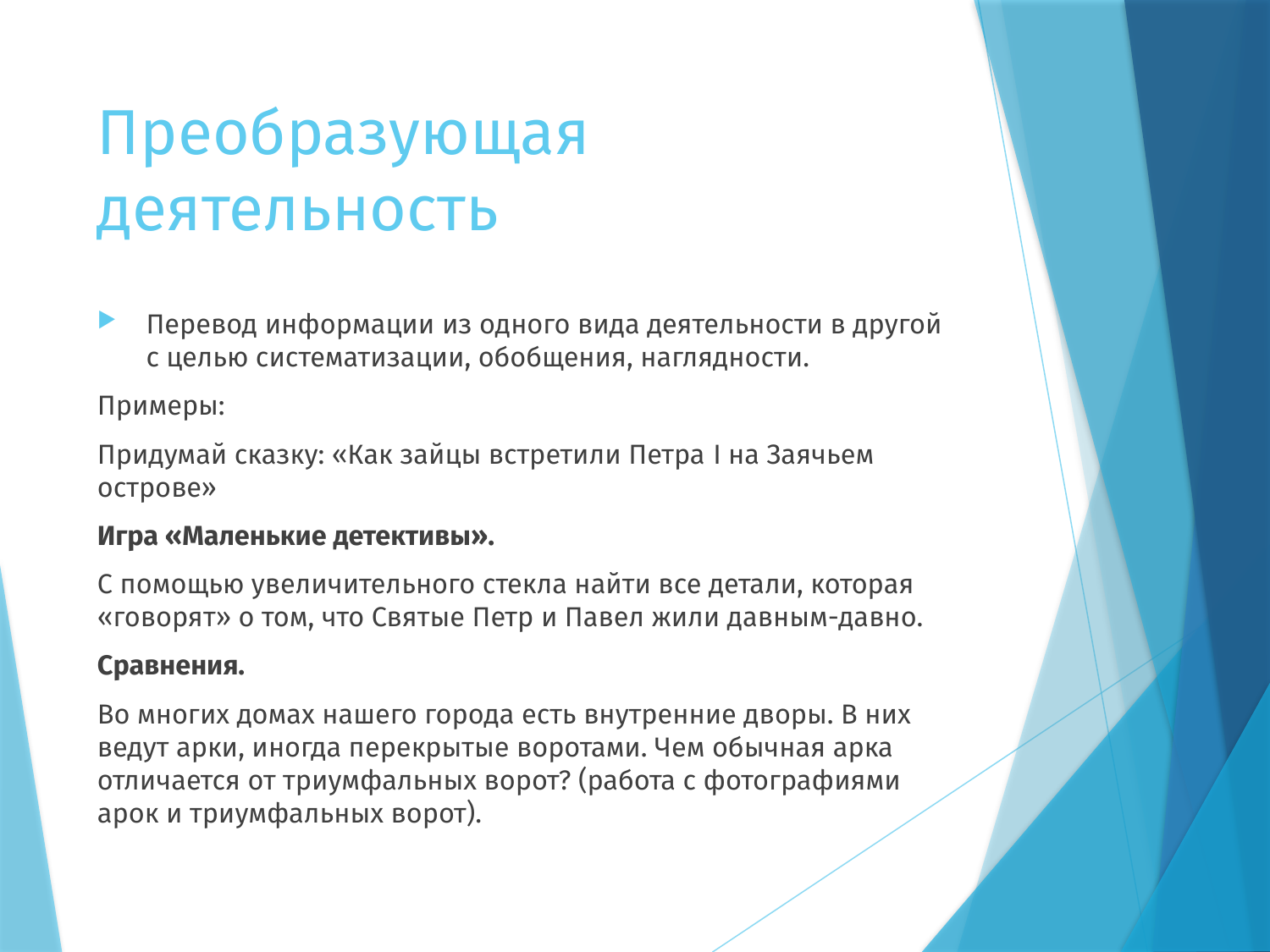

# Преобразующая деятельность
Перевод информации из одного вида деятельности в другой с целью систематизации, обобщения, наглядности.
Примеры:
Придумай сказку: «Как зайцы встретили Петра I на Заячьем острове»
Игра «Маленькие детективы».
С помощью увеличительного стекла найти все детали, которая «говорят» о том, что Святые Петр и Павел жили давным-давно.
Сравнения.
Во многих домах нашего города есть внутренние дворы. В них ведут арки, иногда перекрытые воротами. Чем обычная арка отличается от триумфальных ворот? (работа с фотографиями арок и триумфальных ворот).